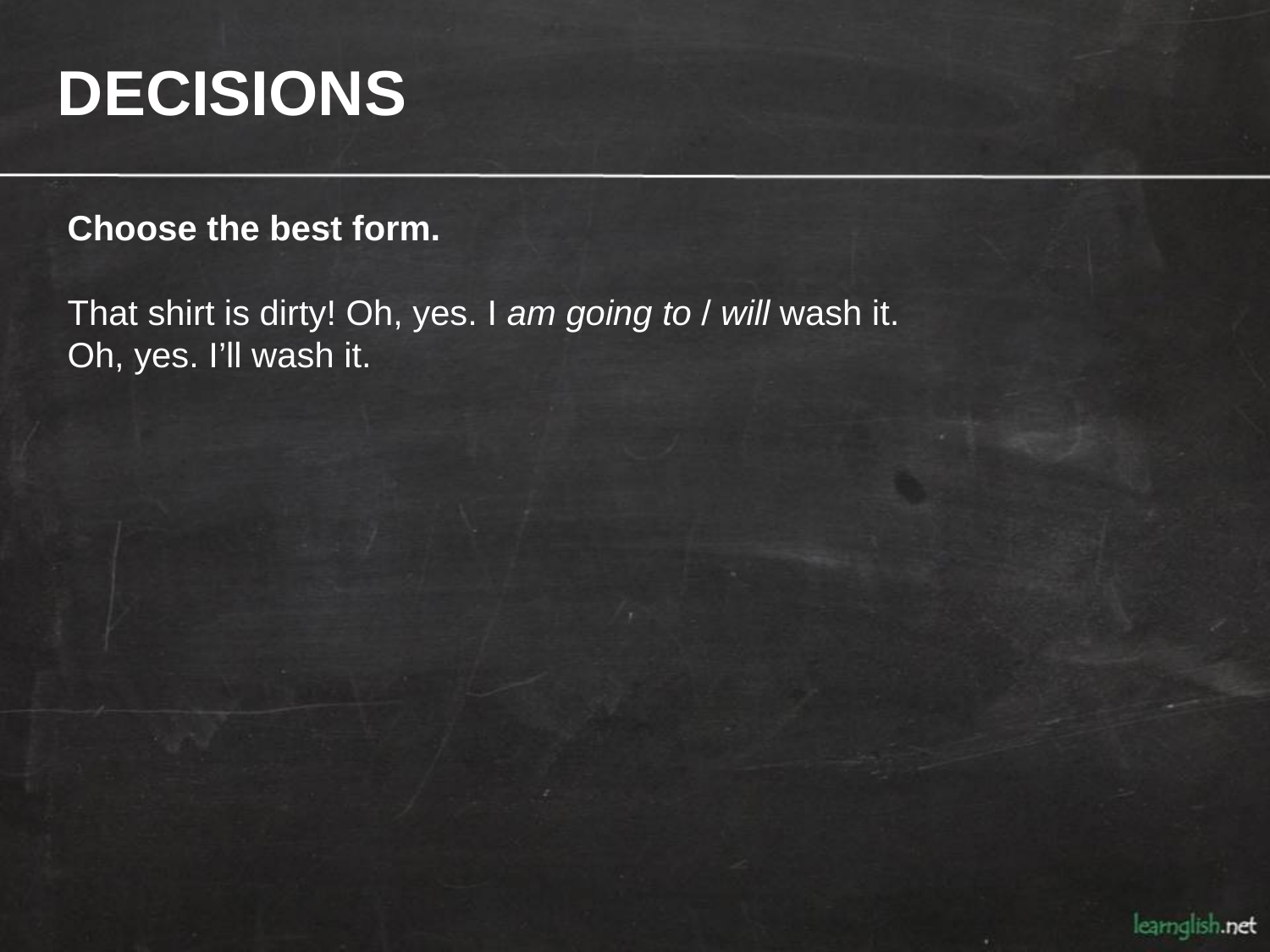

DECISIONS
Choose the best form.

That shirt is dirty! Oh, yes. I am going to / will wash it.
Oh, yes. I’ll wash it.